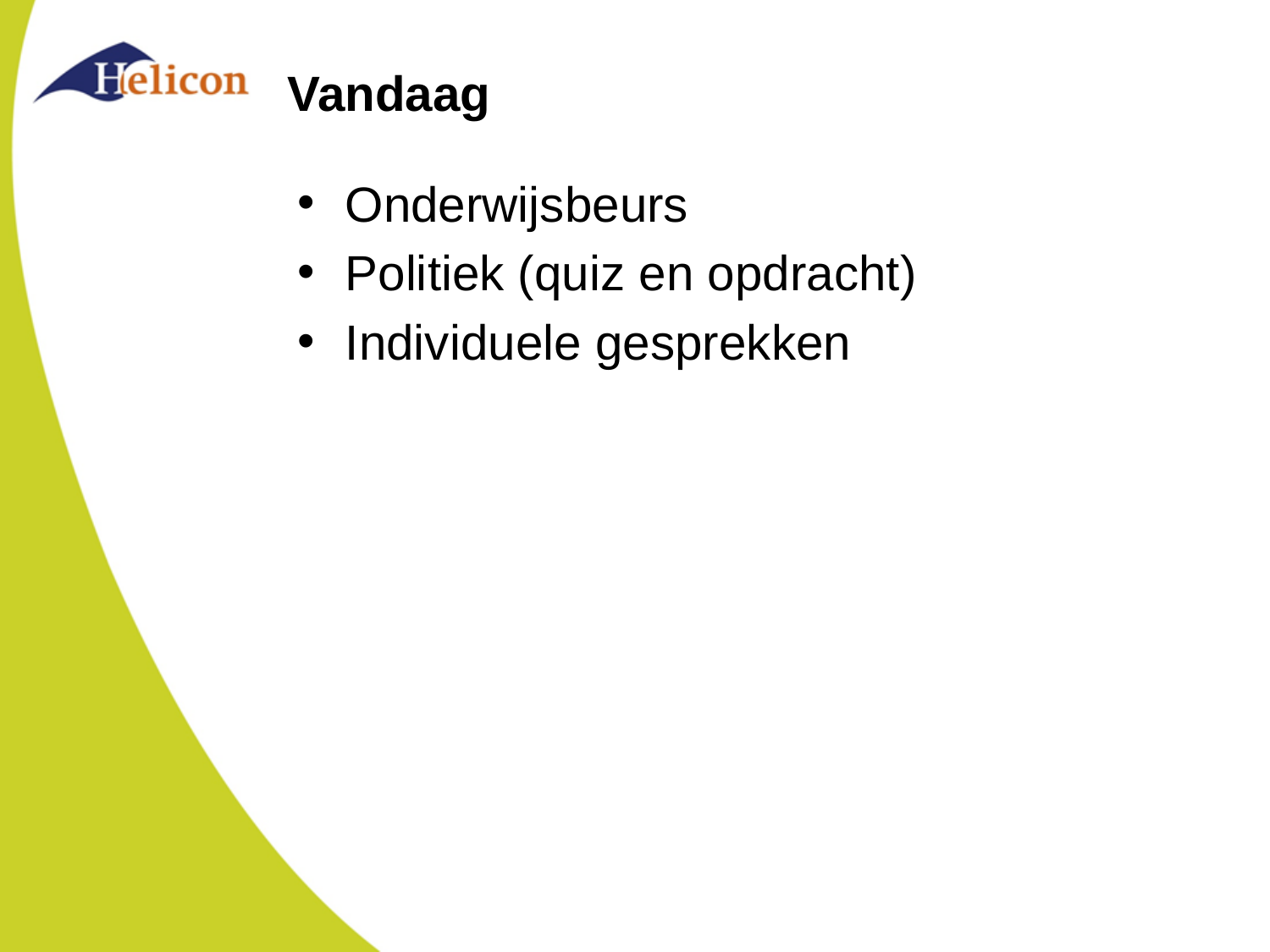

# Vandaag
Onderwijsbeurs
Politiek (quiz en opdracht)
Individuele gesprekken